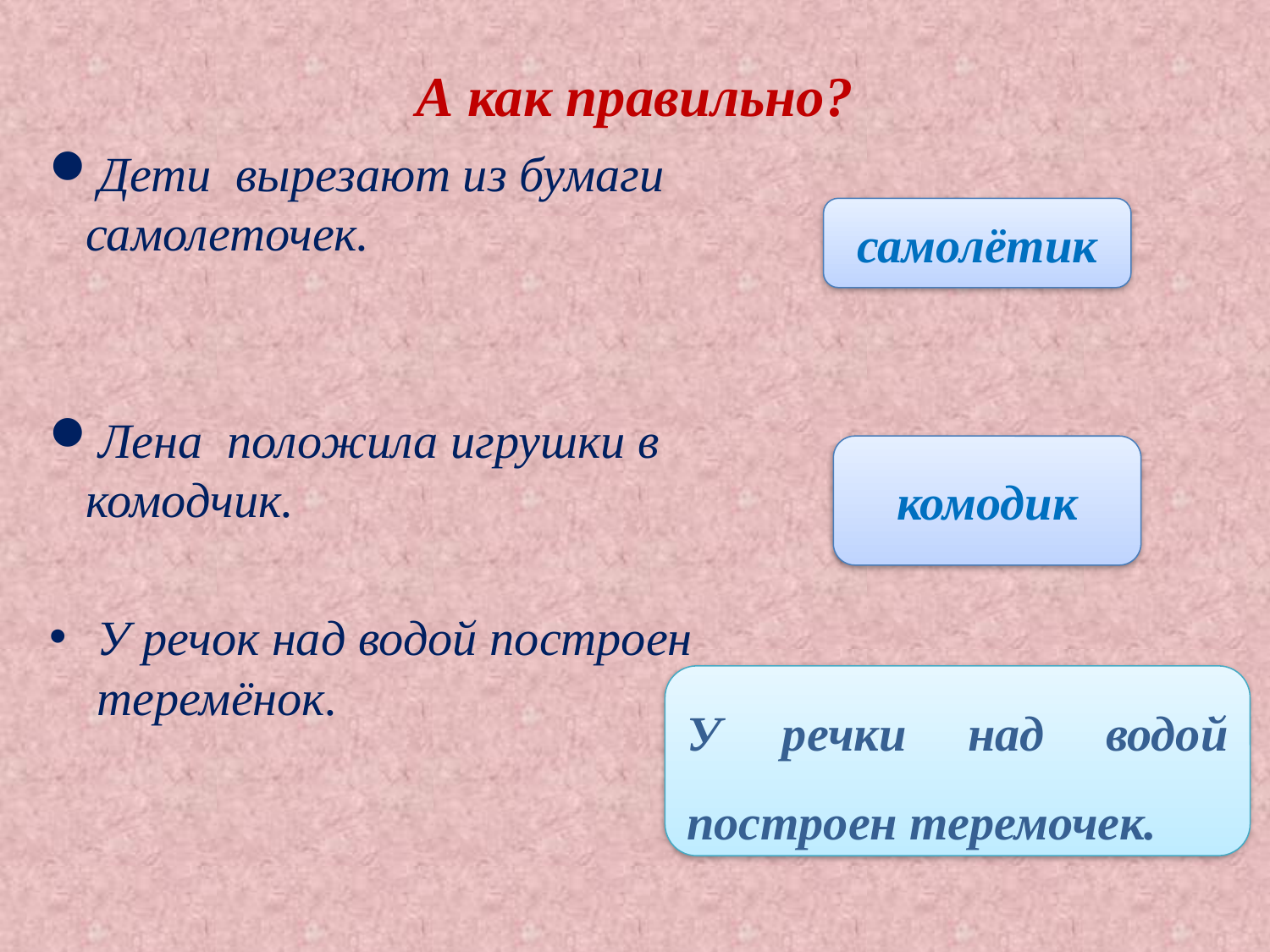

# А как правильно?
Дети  вырезают из бумаги самолеточек.

Лена  положила игрушки в комодчик.

У речок над водой построен теремёнок.

самолётик
комодик
У речки над водой построен теремочек.